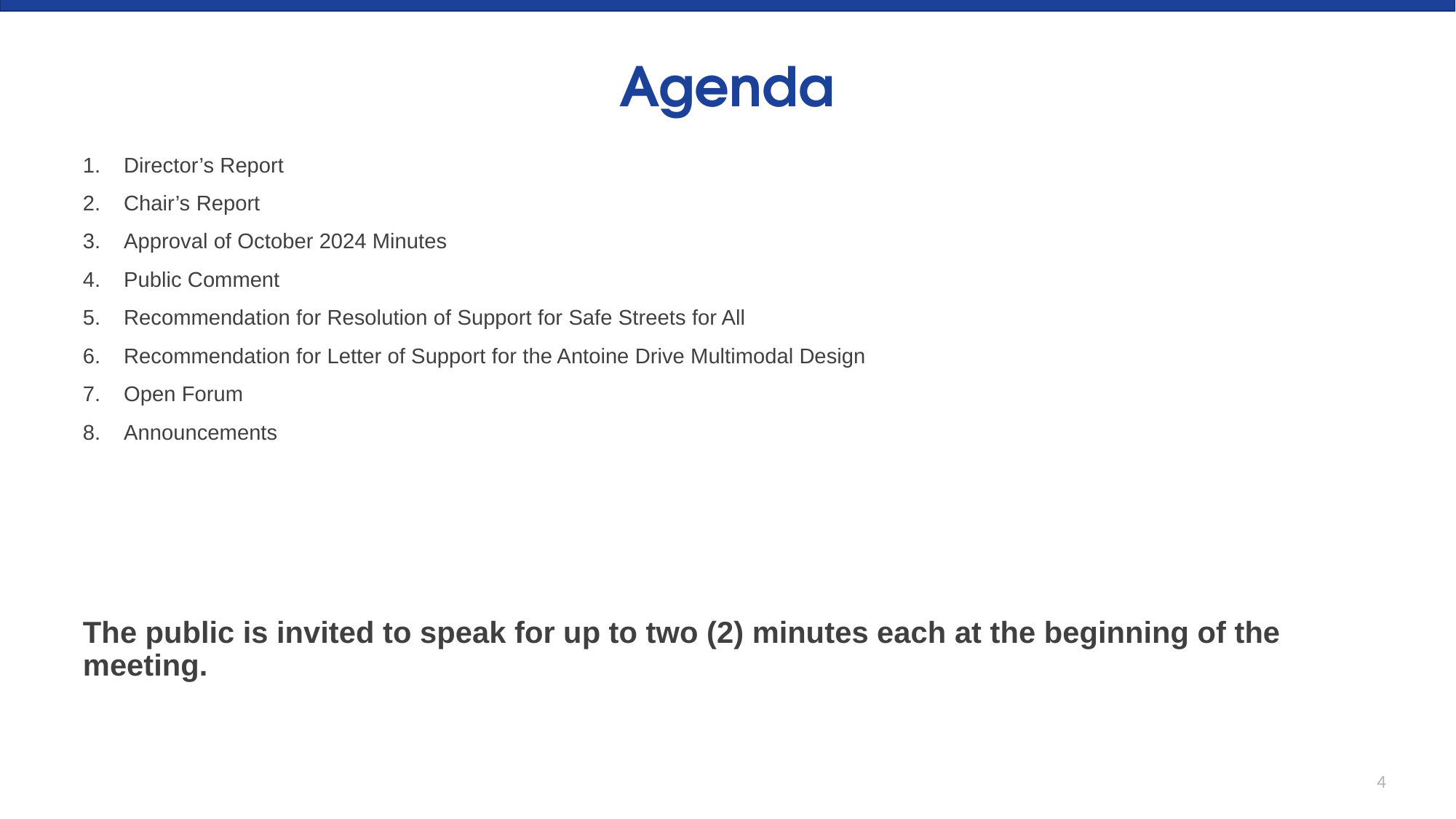

# Agenda
Director’s Report
Chair’s Report
Approval of October 2024 Minutes
Public Comment
Recommendation for Resolution of Support for Safe Streets for All
Recommendation for Letter of Support for the Antoine Drive Multimodal Design
Open Forum
Announcements

The public is invited to speak for up to two (2) minutes each at the beginning of the meeting.
4